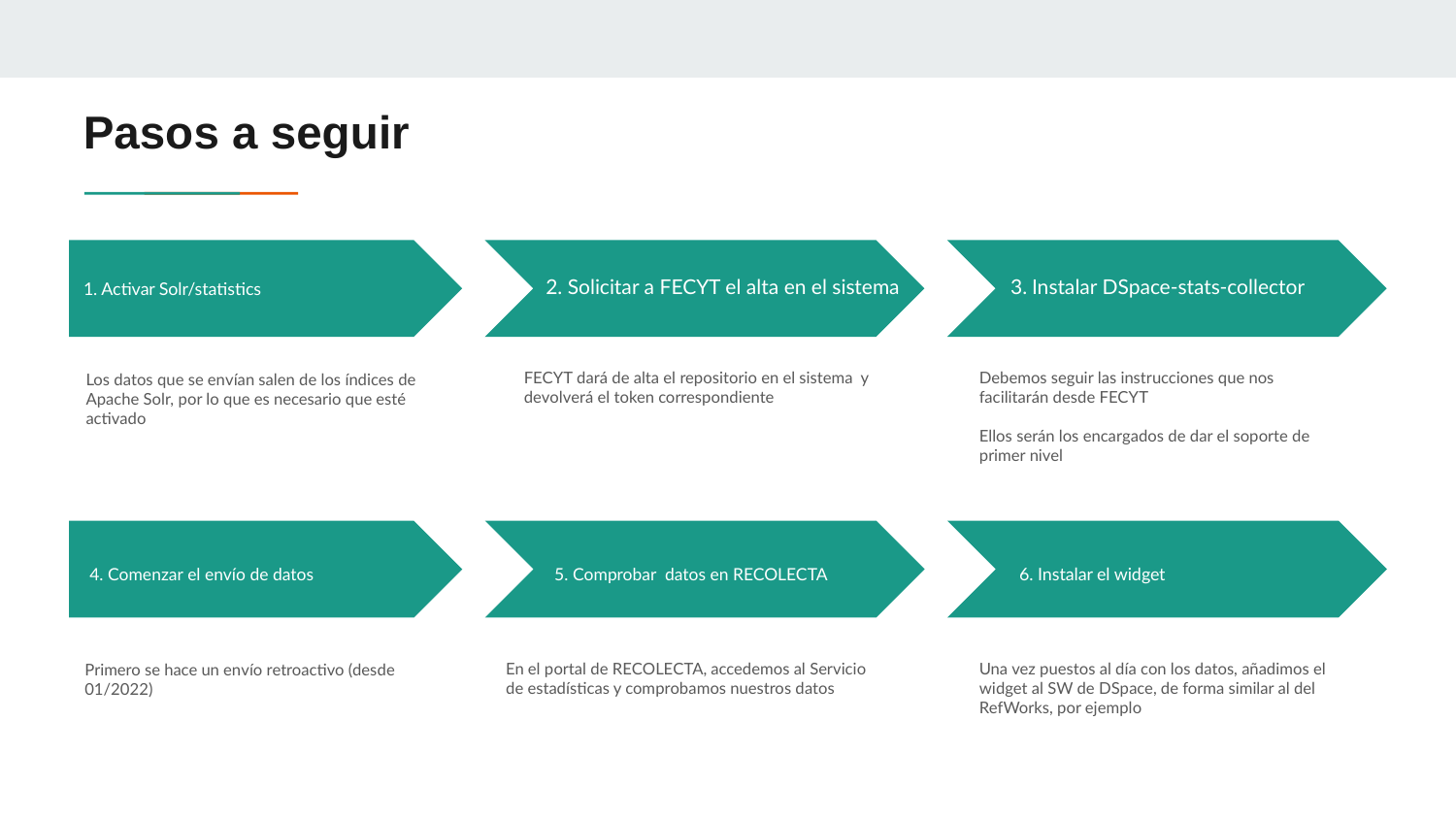

# Pasos a seguir

2. Solicitar a FECYT el alta en el sistema
1. Activar Solr/statistics
3. Instalar DSpace-stats-collector
FECYT dará de alta el repositorio en el sistema  y devolverá el token correspondiente
Debemos seguir las instrucciones que nos facilitarán desde FECYT

Ellos serán los encargados de dar el soporte de primer nivel
Los datos que se envían salen de los índices de Apache Solr, por lo que es necesario que esté activado

4. Comenzar el envío de datos
5. Comprobar  datos en RECOLECTA
6. Instalar el widget
En el portal de RECOLECTA, accedemos al Servicio de estadísticas y comprobamos nuestros datos
Una vez puestos al día con los datos, añadimos el widget al SW de DSpace, de forma similar al del RefWorks, por ejemplo
Primero se hace un envío retroactivo (desde 01/2022)